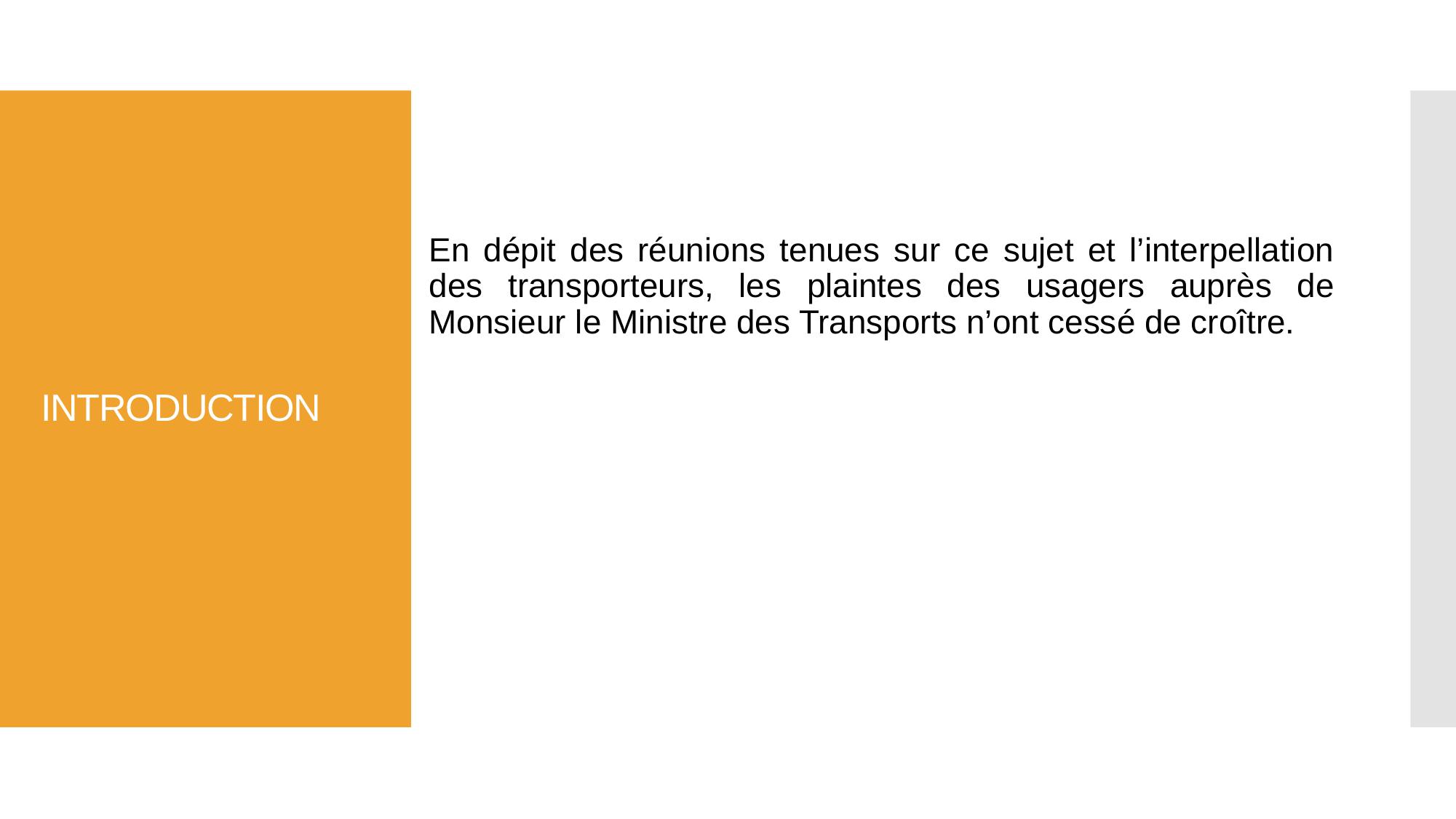

En dépit des réunions tenues sur ce sujet et l’interpellation des transporteurs, les plaintes des usagers auprès de Monsieur le Ministre des Transports n’ont cessé de croître.

# INTRODUCTION